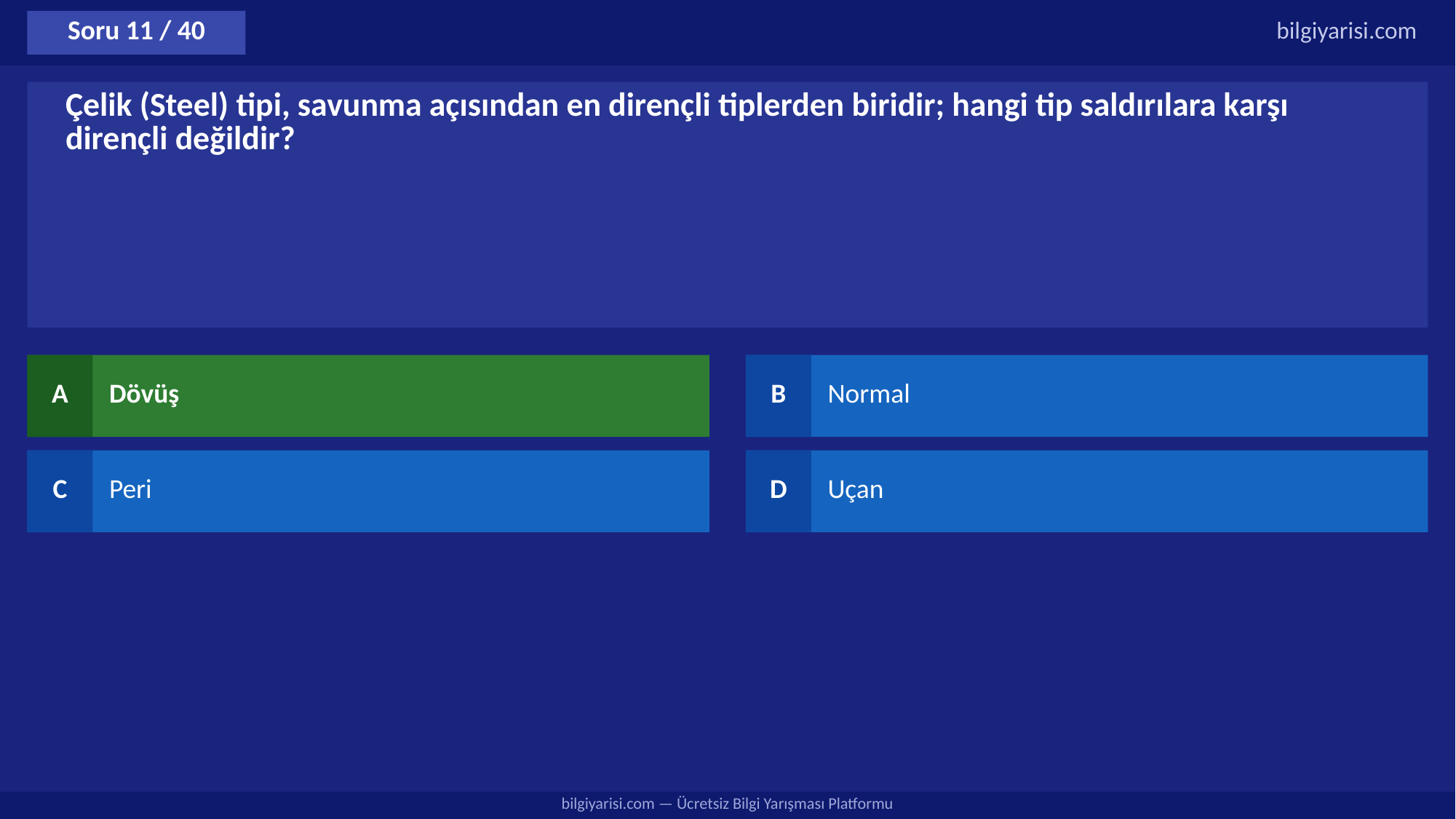

Soru 11 / 40
bilgiyarisi.com

Çelik (Steel) tipi, savunma açısından en dirençli tiplerden biridir; hangi tip saldırılara karşı dirençli değildir?

A
Dövüş

B
Normal

C
Peri

D
Uçan
bilgiyarisi.com — Ücretsiz Bilgi Yarışması Platformu